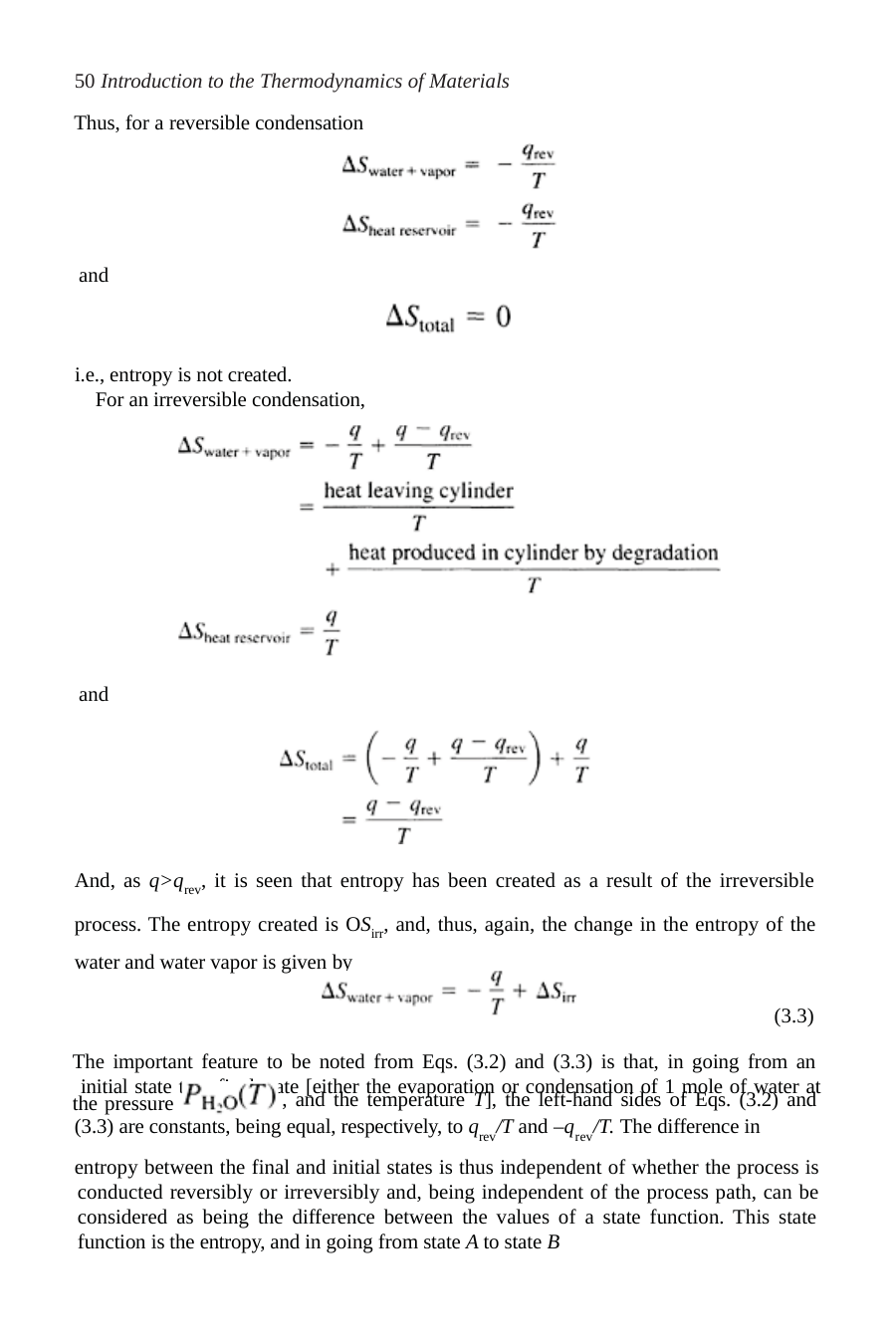

50 Introduction to the Thermodynamics of Materials
Thus, for a reversible condensation

and

i.e., entropy is not created.
For an irreversible condensation,

and

And, as q>qrev, it is seen that entropy has been created as a result of the irreversible  process. The entropy created is OSirr, and, thus, again, the change in the entropy of the  water and water vapor is given by

(3.3)

The important feature to be noted from Eqs. (3.2) and (3.3) is that, in going from an  initial state to a final state [either the evaporation or condensation of 1 mole of water at

, and the temperature T], the left-hand sides of Eqs. (3.2) and
the pressure
(3.3) are constants, being equal, respectively, to qrev/T and –qrev/T. The difference in
entropy between the final and initial states is thus independent of whether the process is  conducted reversibly or irreversibly and, being independent of the process path, can be  considered as being the difference between the values of a state function. This state  function is the entropy, and in going from state A to state B